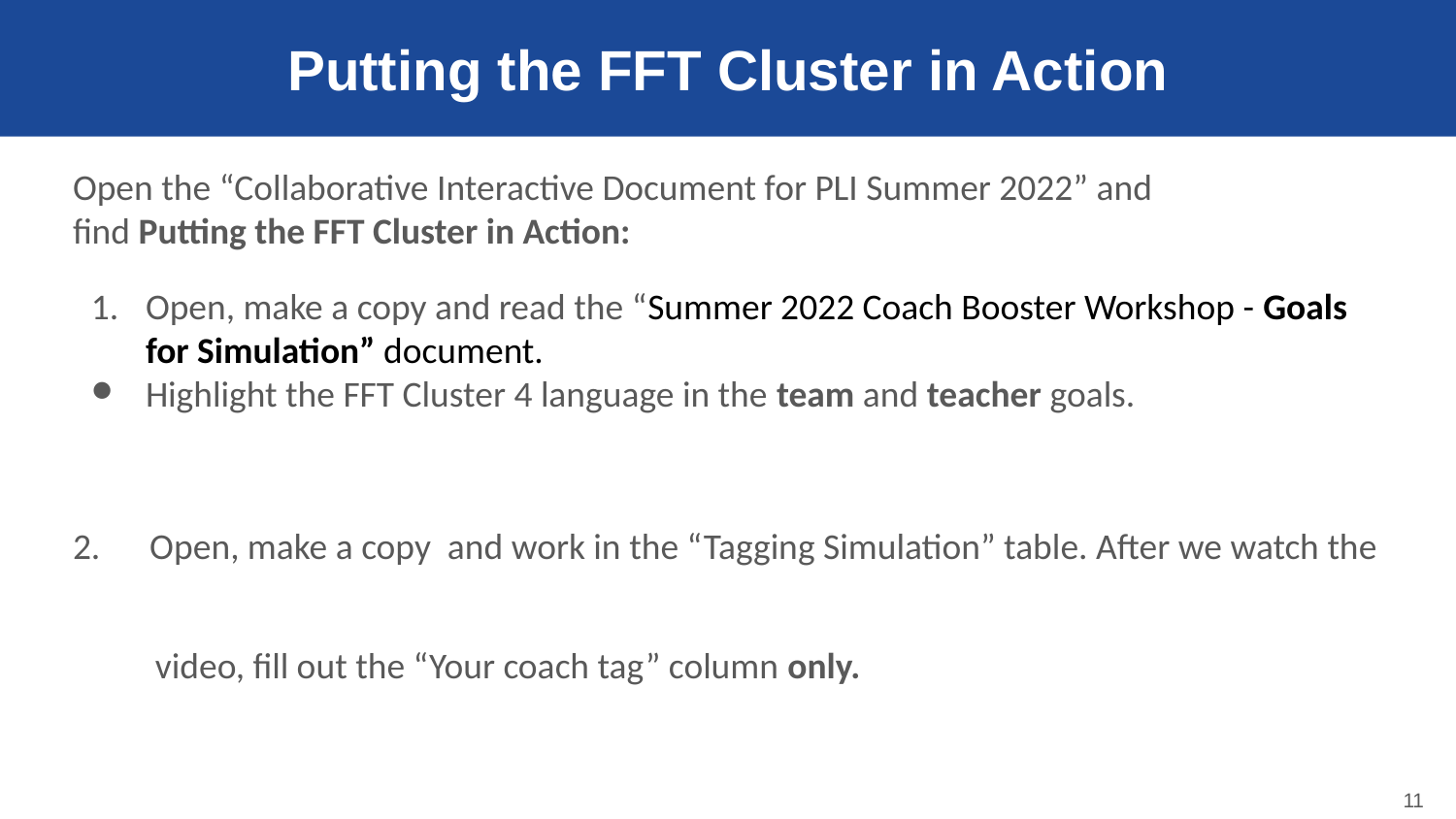

# Putting the FFT Cluster in Action
Open the “Collaborative Interactive Document for PLI Summer 2022” and                      find Putting the FFT Cluster in Action:
Open, make a copy and read the “Summer 2022 Coach Booster Workshop - Goals for Simulation” document.
Highlight the FFT Cluster 4 language in the team and teacher goals.

2.      Open, make a copy  and work in the “Tagging Simulation” table. After we watch the
          video, fill out the “Your coach tag” column only.

11